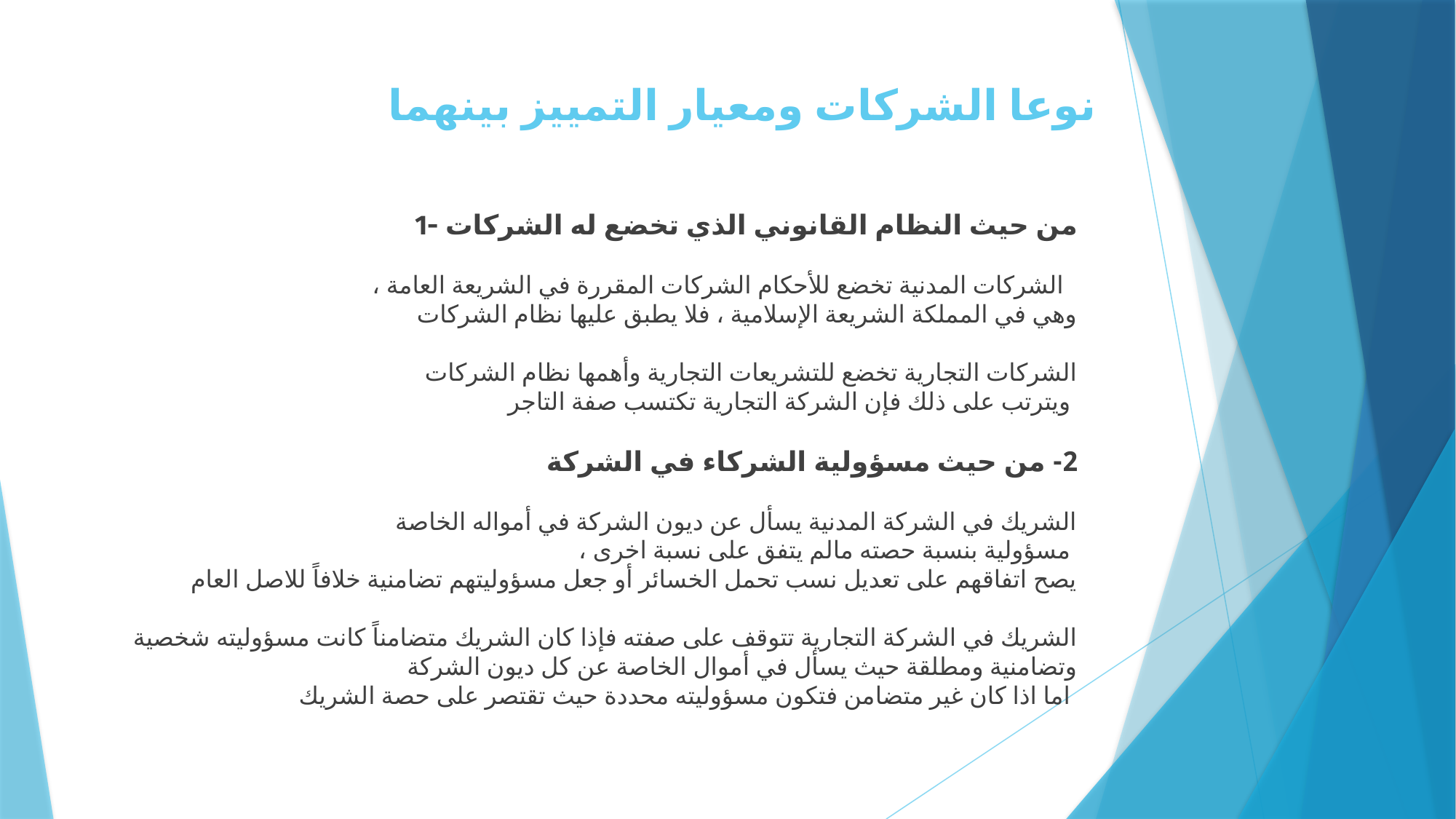

نوعا الشركات ومعيار التمييز بينهما
1- من حيث النظام القانوني الذي تخضع له الشركات
 الشركات المدنية تخضع للأحكام الشركات المقررة في الشريعة العامة ،
وهي في المملكة الشريعة الإسلامية ، فلا يطبق عليها نظام الشركات
الشركات التجارية تخضع للتشريعات التجارية وأهمها نظام الشركات
 ويترتب على ذلك فإن الشركة التجارية تكتسب صفة التاجر
2- من حيث مسؤولية الشركاء في الشركة
الشريك في الشركة المدنية يسأل عن ديون الشركة في أمواله الخاصة
مسؤولية بنسبة حصته مالم يتفق على نسبة اخرى ،
يصح اتفاقهم على تعديل نسب تحمل الخسائر أو جعل مسؤوليتهم تضامنية خلافاً للاصل العام
الشريك في الشركة التجارية تتوقف على صفته فإذا كان الشريك متضامناً كانت مسؤوليته شخصية وتضامنية ومطلقة حيث يسأل في أموال الخاصة عن كل ديون الشركة
اما اذا كان غير متضامن فتكون مسؤوليته محددة حيث تقتصر على حصة الشريك